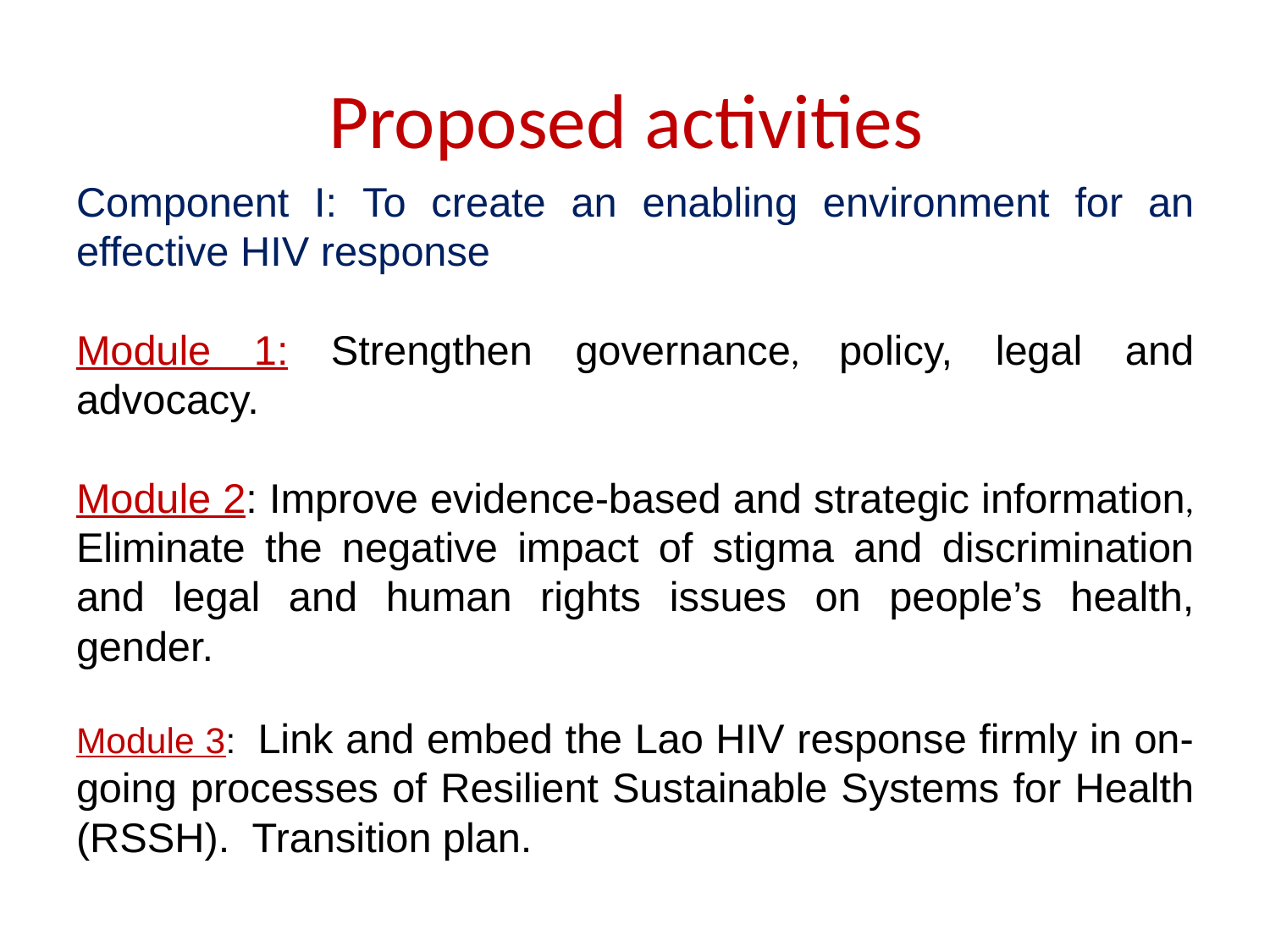

# Proposed activities
Component I: To create an enabling environment for an effective HIV response

Module 1: Strengthen governance, policy, legal and advocacy.

Module 2: Improve evidence-based and strategic information, Eliminate the negative impact of stigma and discrimination and legal and human rights issues on people’s health, gender.

Module 3:  Link and embed the Lao HIV response firmly in on-going processes of Resilient Sustainable Systems for Health (RSSH).  Transition plan.